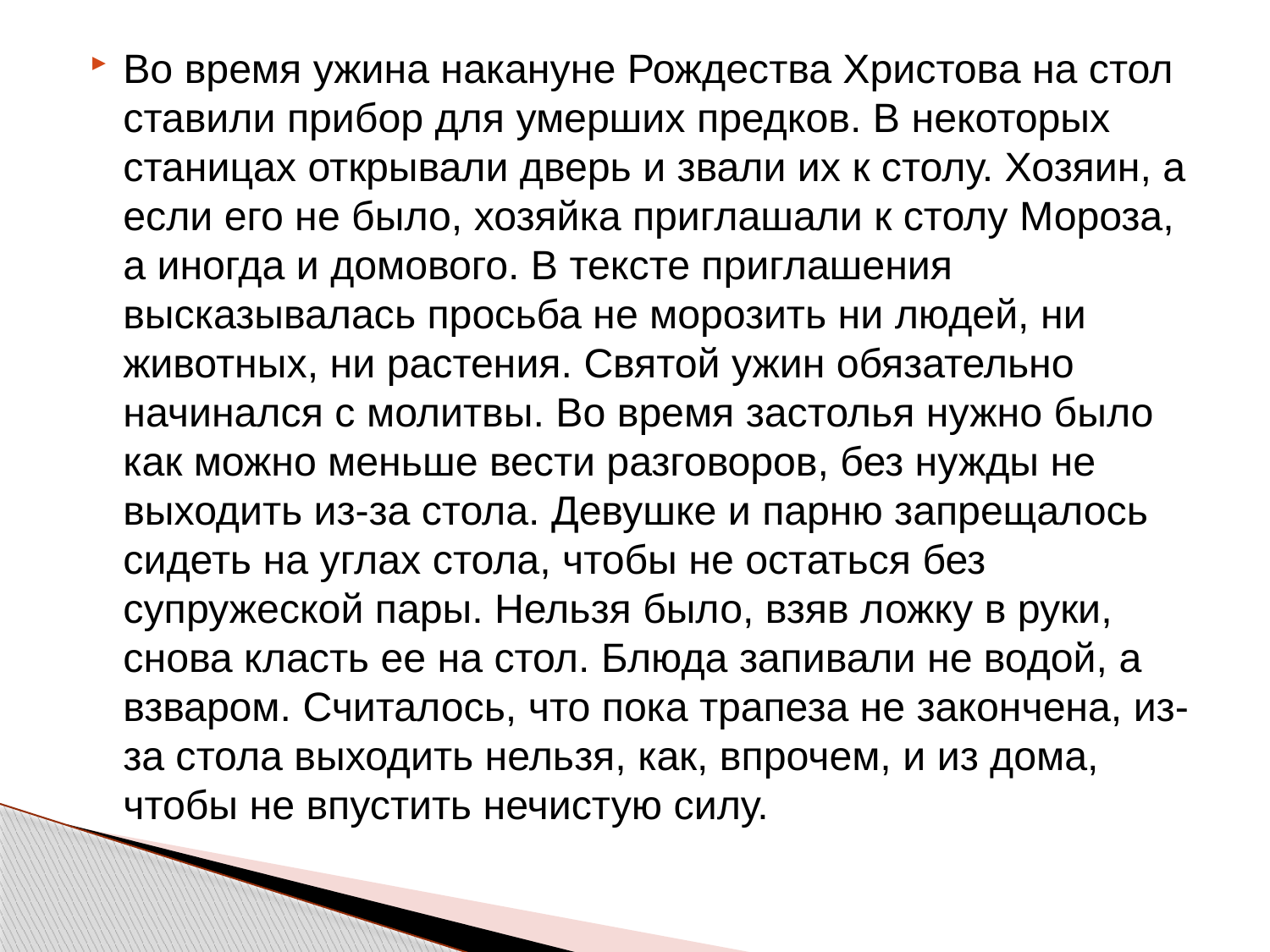

Во время ужина накануне Рождества Христова на стол ставили прибор для умерших предков. В некоторых станицах открывали дверь и звали их к столу. Хозяин, а если его не было, хозяйка приглашали к столу Мороза, а иногда и домового. В тексте приглашения высказывалась просьба не морозить ни людей, ни животных, ни растения. Святой ужин обязательно начинался с молитвы. Во время застолья нужно было как можно меньше вести разговоров, без нужды не выходить из-за стола. Девушке и парню запрещалось сидеть на углах стола, чтобы не остаться без супружеской пары. Нельзя было, взяв ложку в руки, снова класть ее на стол. Блюда запивали не водой, а взваром. Считалось, что пока трапеза не закончена, из-за стола выходить нельзя, как, впрочем, и из дома, чтобы не впустить нечистую силу.
#